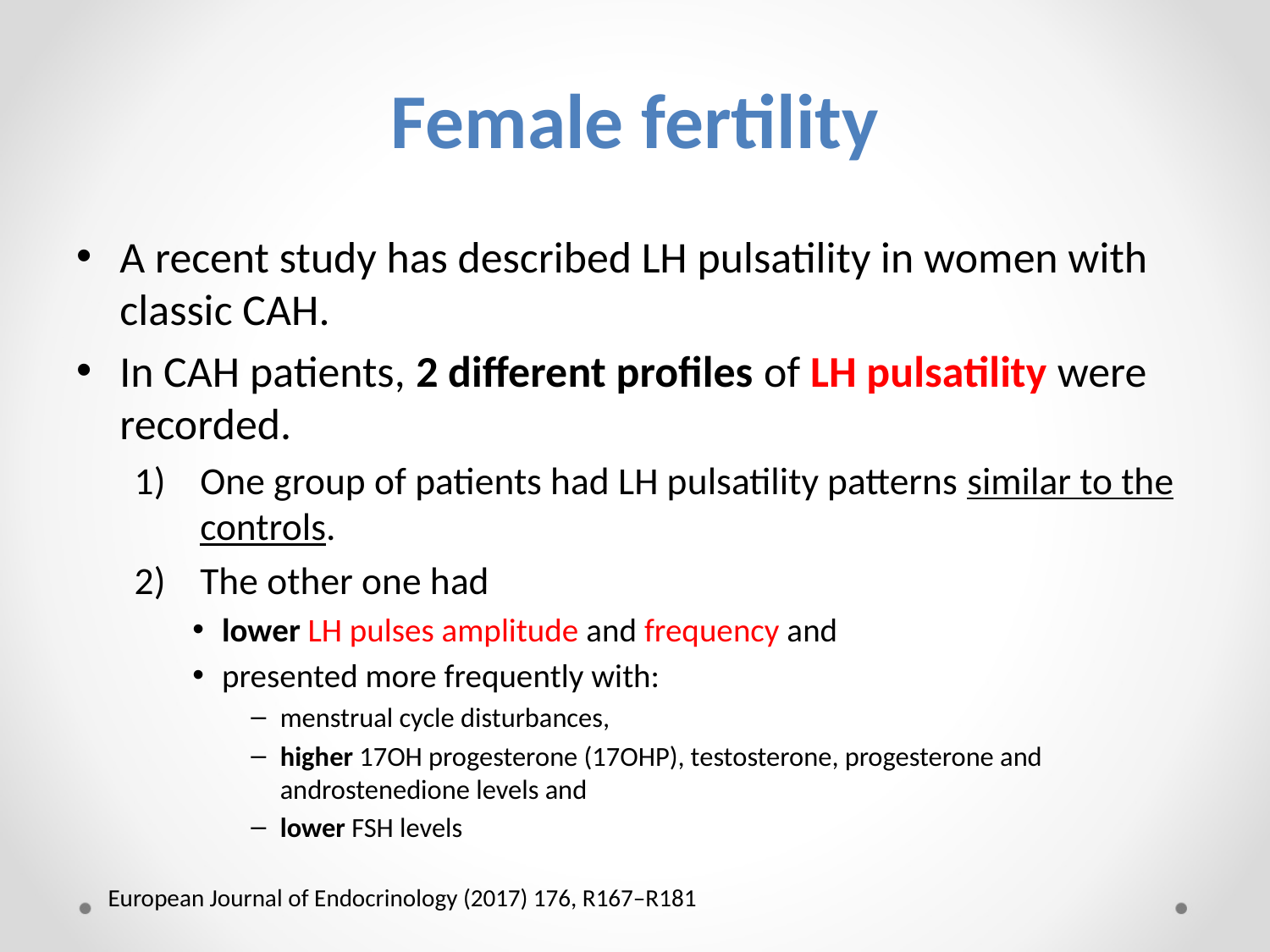

# Female fertility
A recent study has described LH pulsatility in women with classic CAH.
In CAH patients, 2 different profiles of LH pulsatility were recorded.
One group of patients had LH pulsatility patterns similar to the controls.
The other one had
lower LH pulses amplitude and frequency and
presented more frequently with:
menstrual cycle disturbances,
higher 17OH progesterone (17OHP), testosterone, progesterone and androstenedione levels and
lower FSH levels
European Journal of Endocrinology (2017) 176, R167–R181